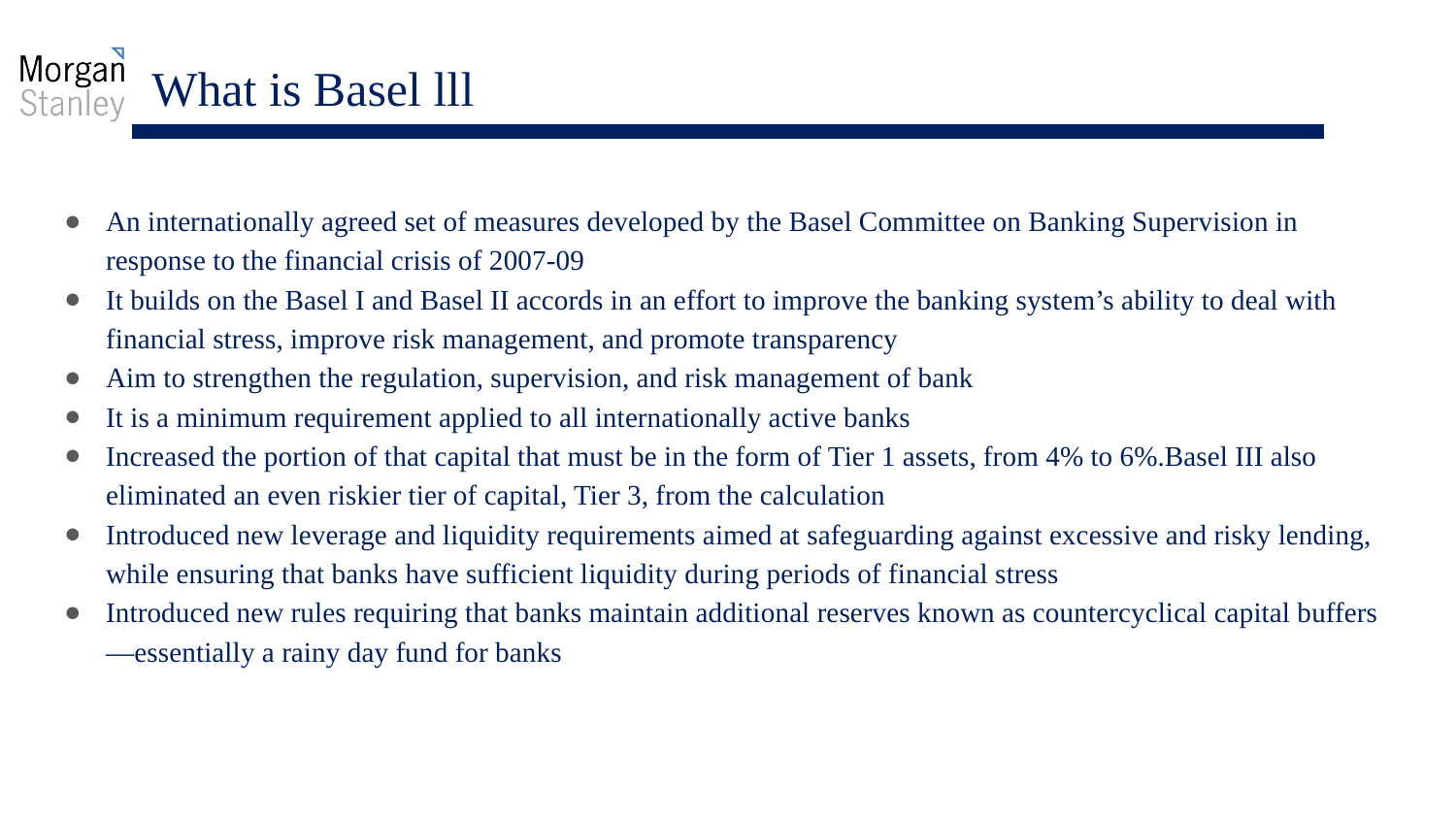

# What is Basel lll
An internationally agreed set of measures developed by the Basel Committee on Banking Supervision in response to the financial crisis of 2007-09
It builds on the Basel I and Basel II accords in an effort to improve the banking system’s ability to deal with financial stress, improve risk management, and promote transparency
Aim to strengthen the regulation, supervision, and risk management of bank
It is a minimum requirement applied to all internationally active banks
Increased the portion of that capital that must be in the form of Tier 1 assets, from 4% to 6%.Basel III also eliminated an even riskier tier of capital, Tier 3, from the calculation
Introduced new leverage and liquidity requirements aimed at safeguarding against excessive and risky lending, while ensuring that banks have sufficient liquidity during periods of financial stress
Introduced new rules requiring that banks maintain additional reserves known as countercyclical capital buffers—essentially a rainy day fund for banks